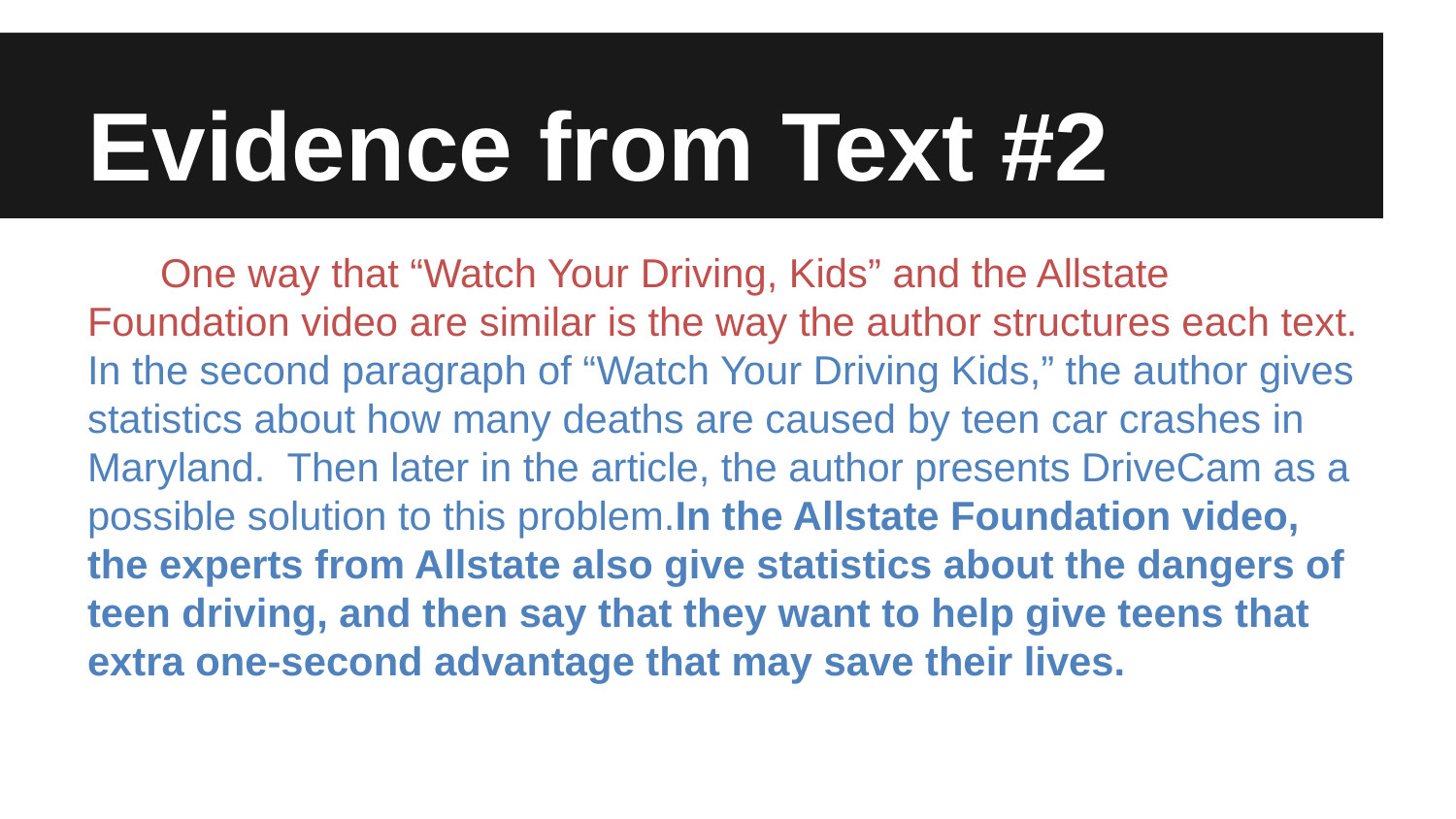

# Evidence from Text #2
One way that “Watch Your Driving, Kids” and the Allstate Foundation video are similar is the way the author structures each text. In the second paragraph of “Watch Your Driving Kids,” the author gives statistics about how many deaths are caused by teen car crashes in Maryland.  Then later in the article, the author presents DriveCam as a possible solution to this problem.In the Allstate Foundation video, the experts from Allstate also give statistics about the dangers of teen driving, and then say that they want to help give teens that extra one-second advantage that may save their lives.